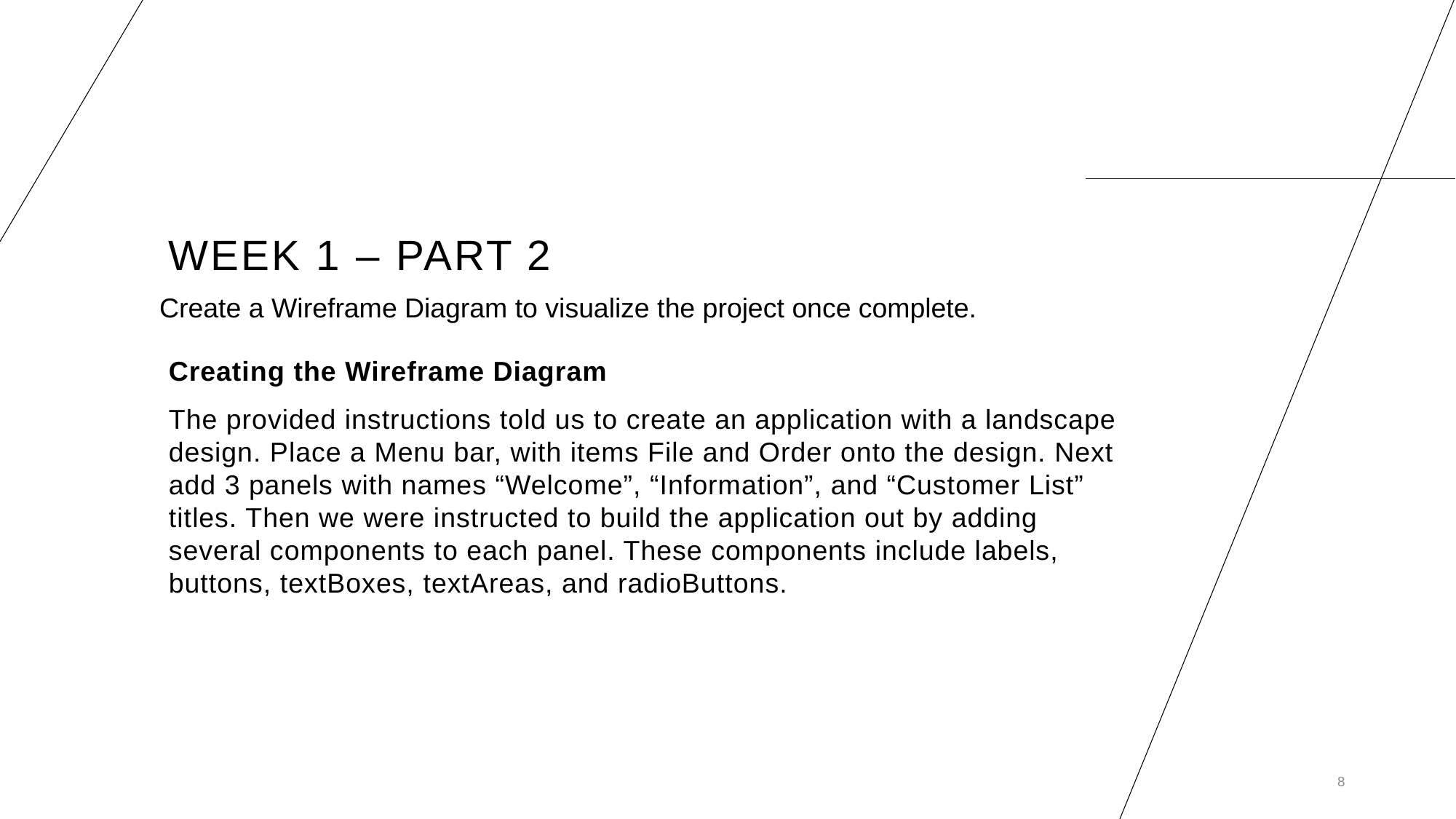

# Week 1 – Part 2
Create a Wireframe Diagram to visualize the project once complete.
Creating the Wireframe Diagram
The provided instructions told us to create an application with a landscape design. Place a Menu bar, with items File and Order onto the design. Next add 3 panels with names “Welcome”, “Information”, and “Customer List” titles. Then we were instructed to build the application out by adding several components to each panel. These components include labels, buttons, textBoxes, textAreas, and radioButtons.
8